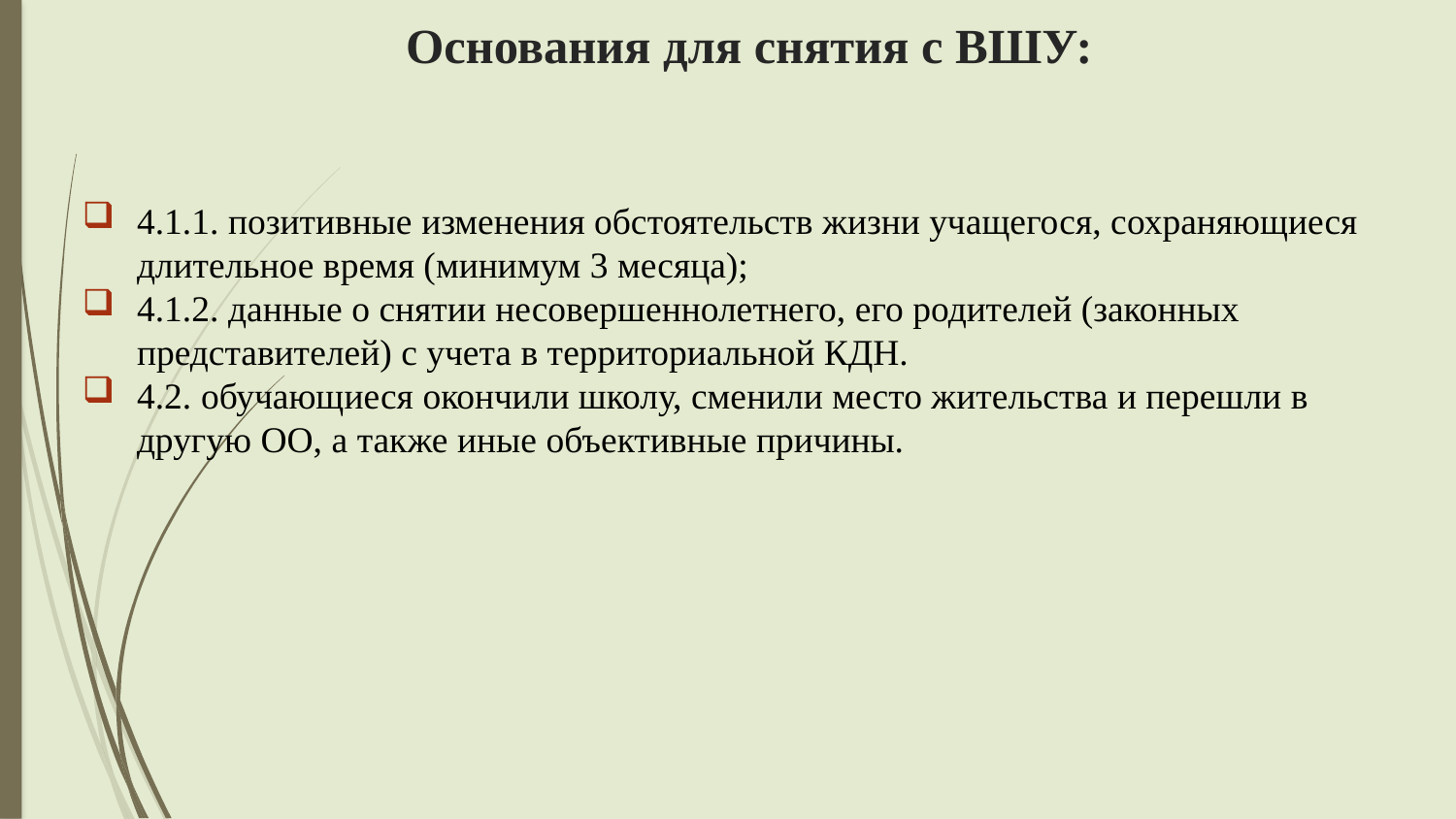

# Основания для снятия с ВШУ:
4.1.1. позитивные изменения обстоятельств жизни учащегося, сохраняющиеся длительное время (минимум 3 месяца);
4.1.2. данные о снятии несовершеннолетнего, его родителей (законных представителей) с учета в территориальной КДН.
4.2. обучающиеся окончили школу, сменили место жительства и перешли в другую ОО, а также иные объективные причины.